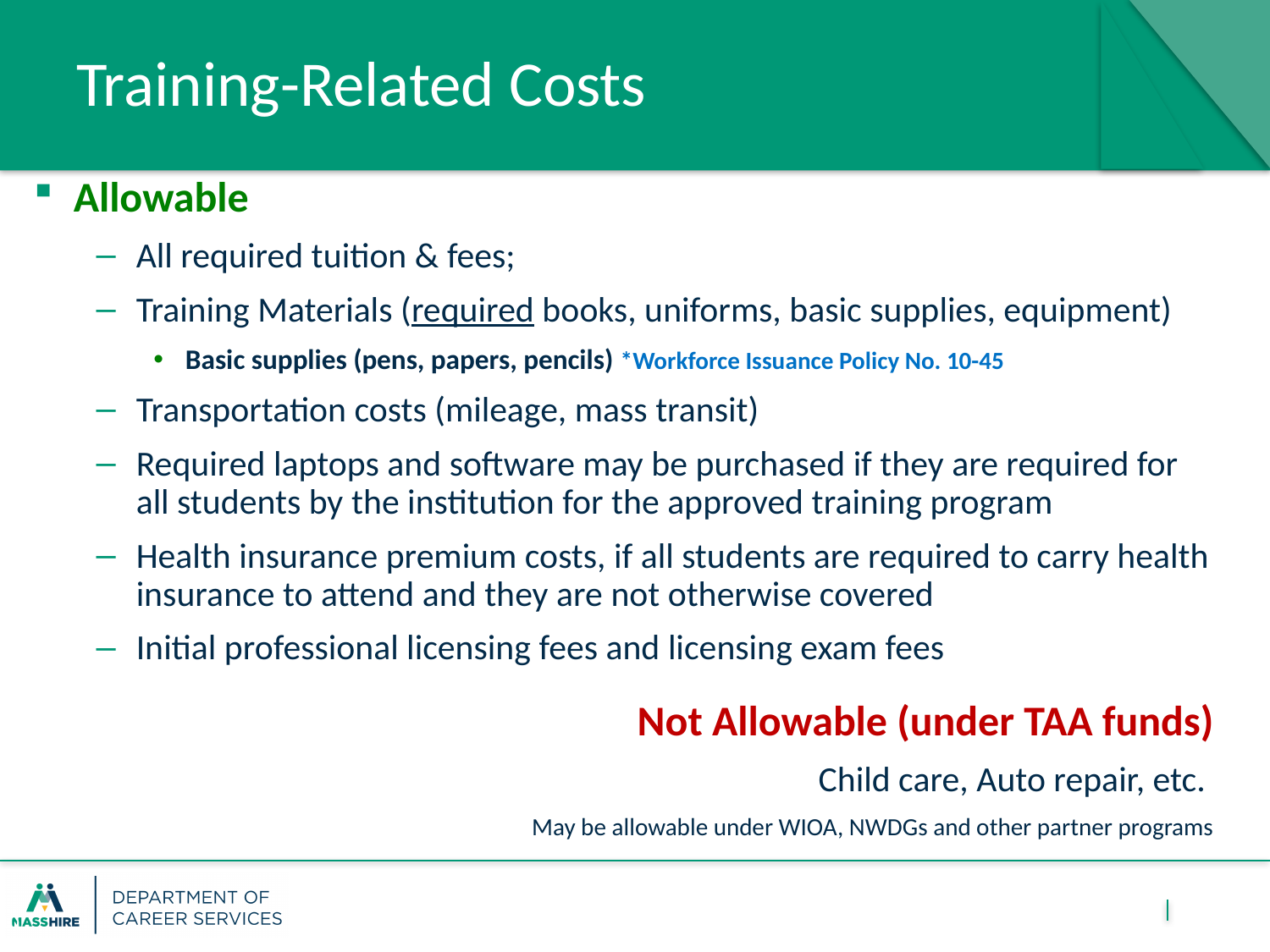

# Training-Related Costs
Allowable
All required tuition & fees;
Training Materials (required books, uniforms, basic supplies, equipment)
Basic supplies (pens, papers, pencils) *Workforce Issuance Policy No. 10-45
Transportation costs (mileage, mass transit)
Required laptops and software may be purchased if they are required for all students by the institution for the approved training program
Health insurance premium costs, if all students are required to carry health insurance to attend and they are not otherwise covered
Initial professional licensing fees and licensing exam fees
Not Allowable (under TAA funds)
		Child care, Auto repair, etc.
	May be allowable under WIOA, NWDGs and other partner programs

10